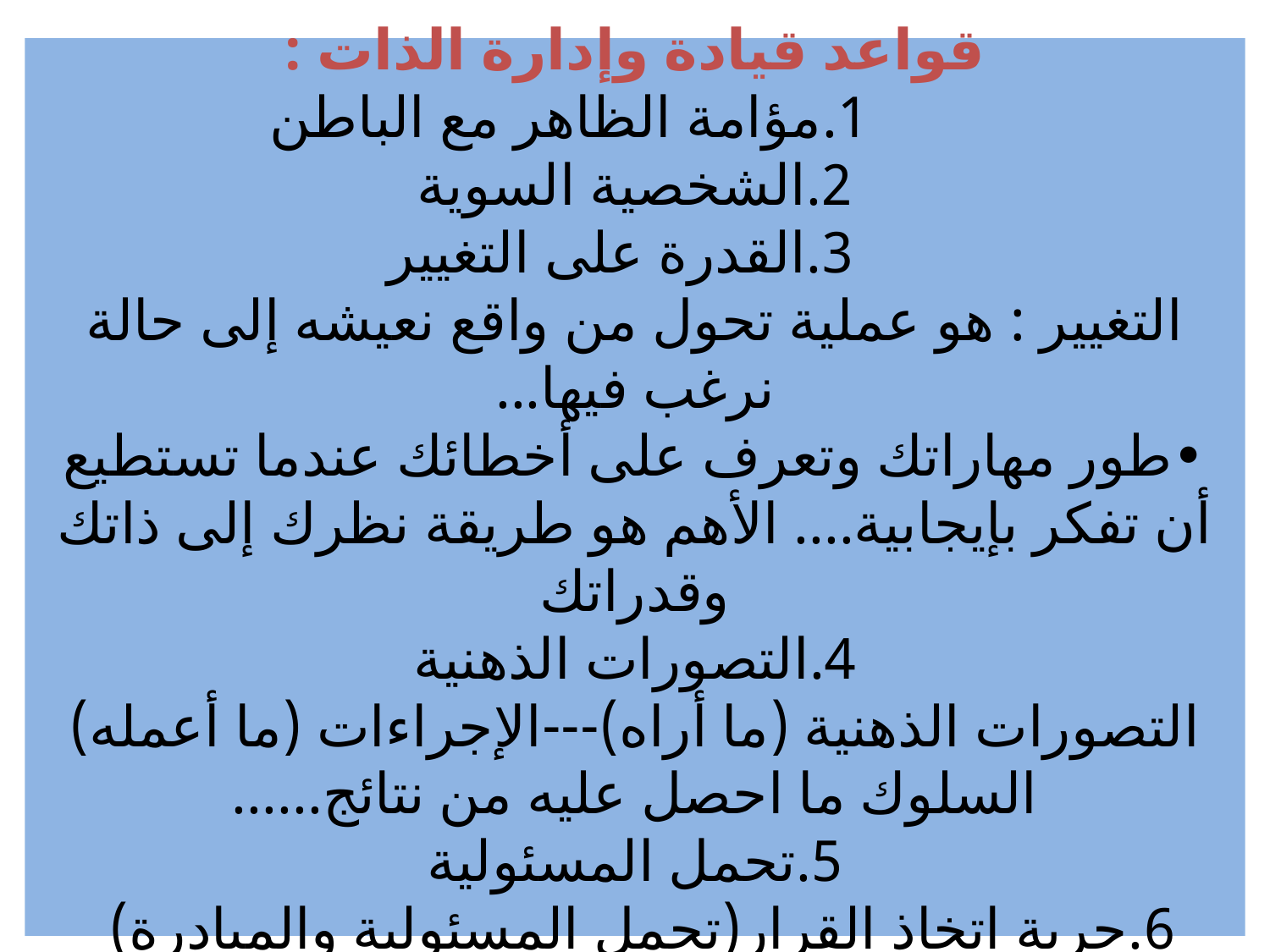

# قواعد قيادة وإدارة الذات : 1.مؤامة الظاهر مع الباطن 2.الشخصية السوية 3.القدرة على التغيير التغيير : هو عملية تحول من واقع نعيشه إلى حالة نرغب فيها... •طور مهاراتك وتعرف على أخطائك عندما تستطيع أن تفكر بإيجابية.... الأهم هو طريقة نظرك إلى ذاتك وقدراتك 4.التصورات الذهنية التصورات الذهنية (ما أراه)---الإجراءات (ما أعمله) السلوك ما احصل عليه من نتائج...... 5.تحمل المسئولية 6.حرية اتخاذ القرار(تحمل المسئولية والمبادرة)
36